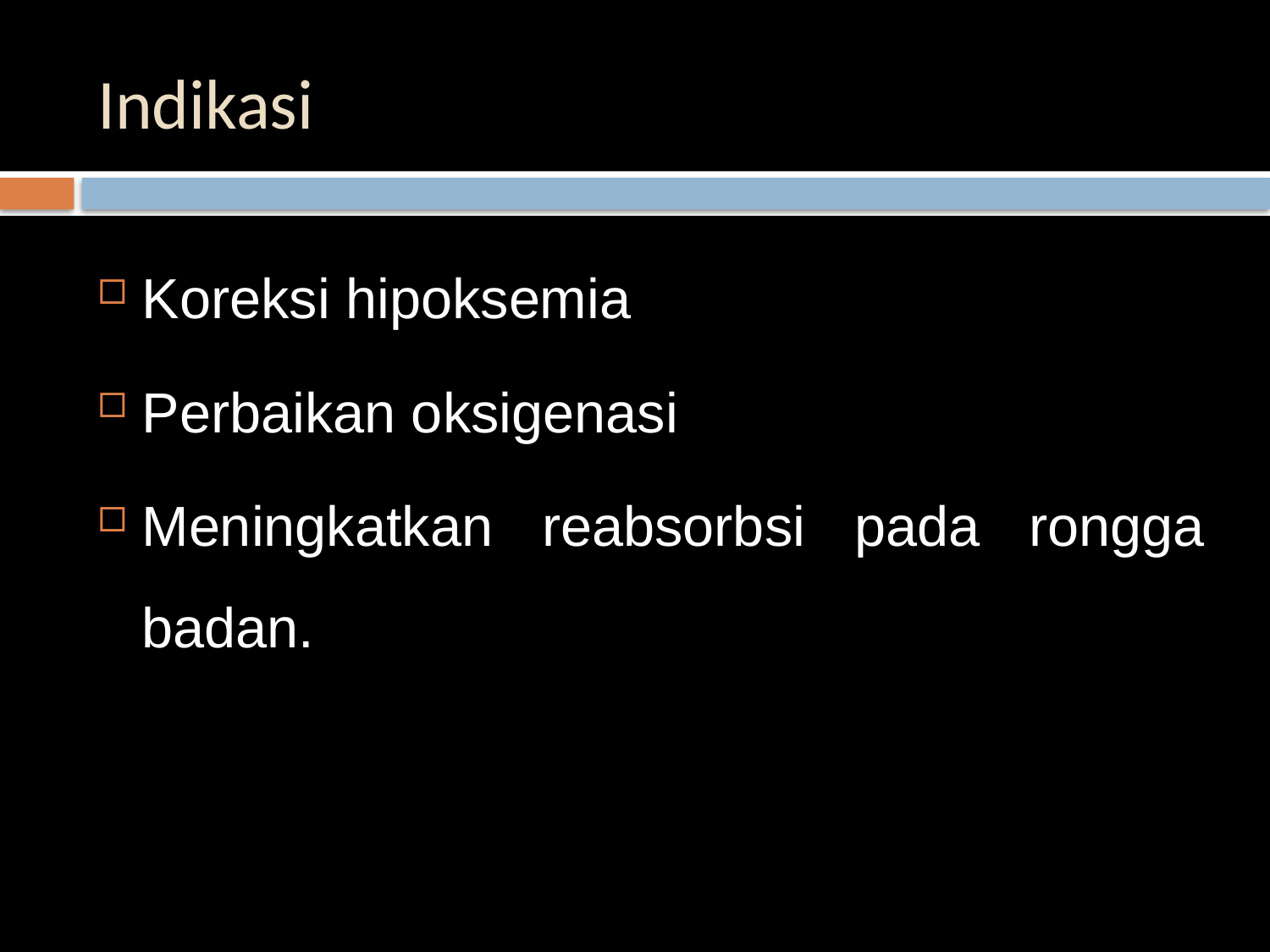

# Indikasi
Koreksi hipoksemia
Perbaikan oksigenasi
Meningkatkan reabsorbsi pada rongga badan.